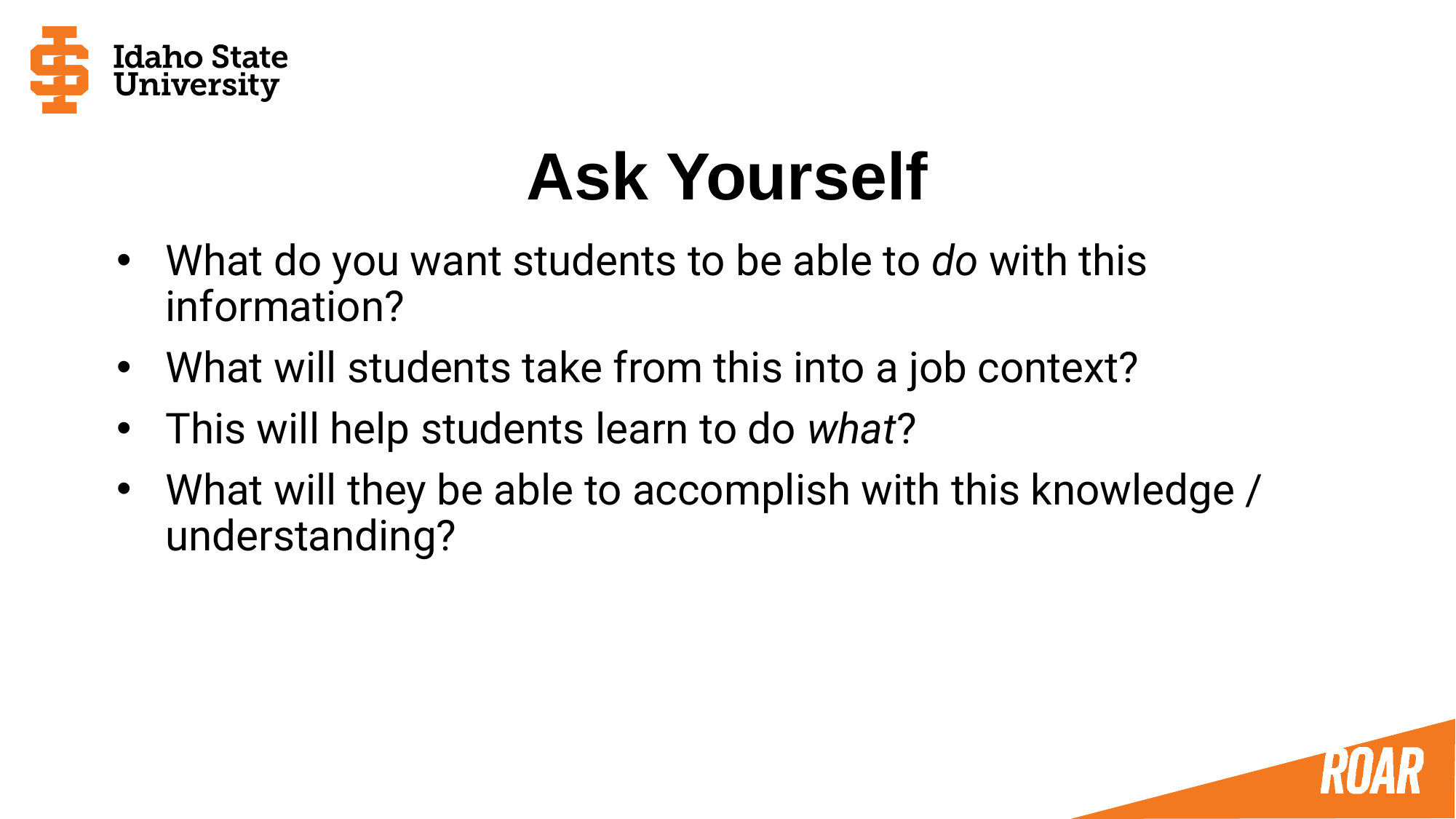

# Ask Yourself
What do you want students to be able to do with this information?
What will students take from this into a job context?
This will help students learn to do what?
What will they be able to accomplish with this knowledge / understanding?